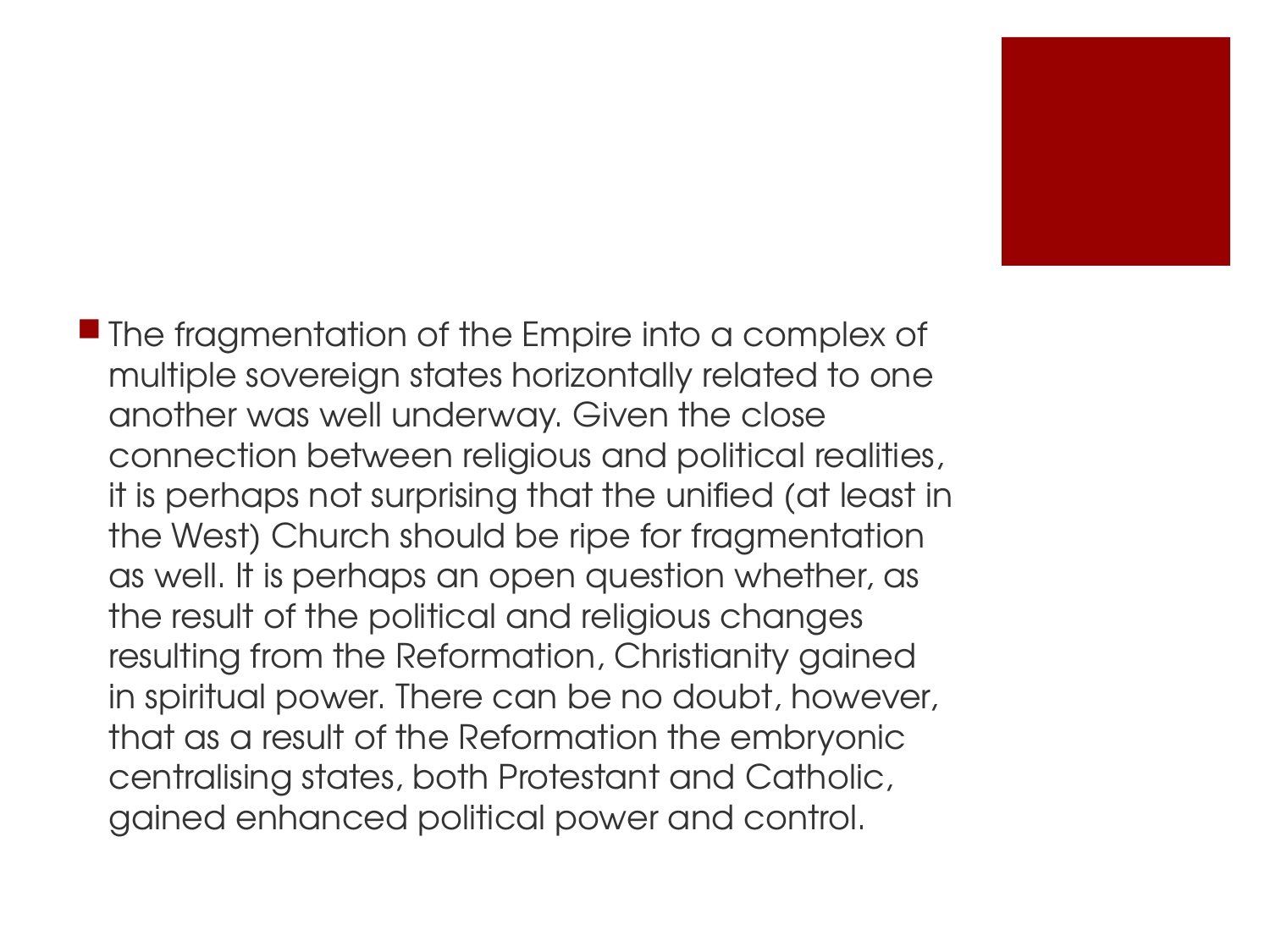

#
The fragmentation of the Empire into a complex of multiple sovereign states horizontally related to one another was well underway. Given the close connection between religious and political realities, it is perhaps not surprising that the unified (at least in the West) Church should be ripe for fragmentation as well. It is perhaps an open question whether, as the result of the political and religious changes resulting from the Reformation, Christianity gained in spiritual power. There can be no doubt, however, that as a result of the Reformation the embryonic centralising states, both Protestant and Catholic, gained enhanced political power and control.